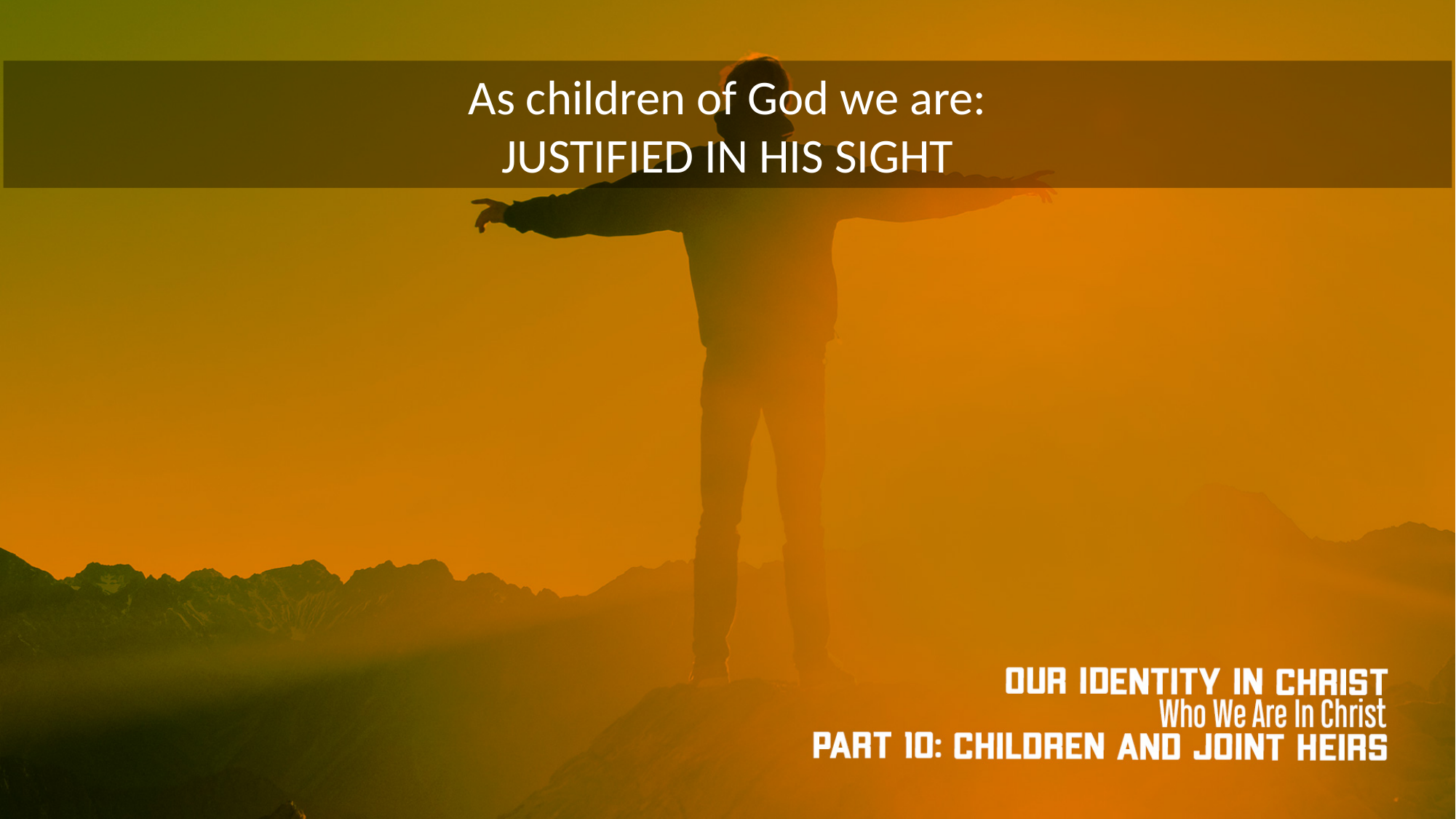

As children of God we are:
JUSTIFIED IN HIS SIGHT